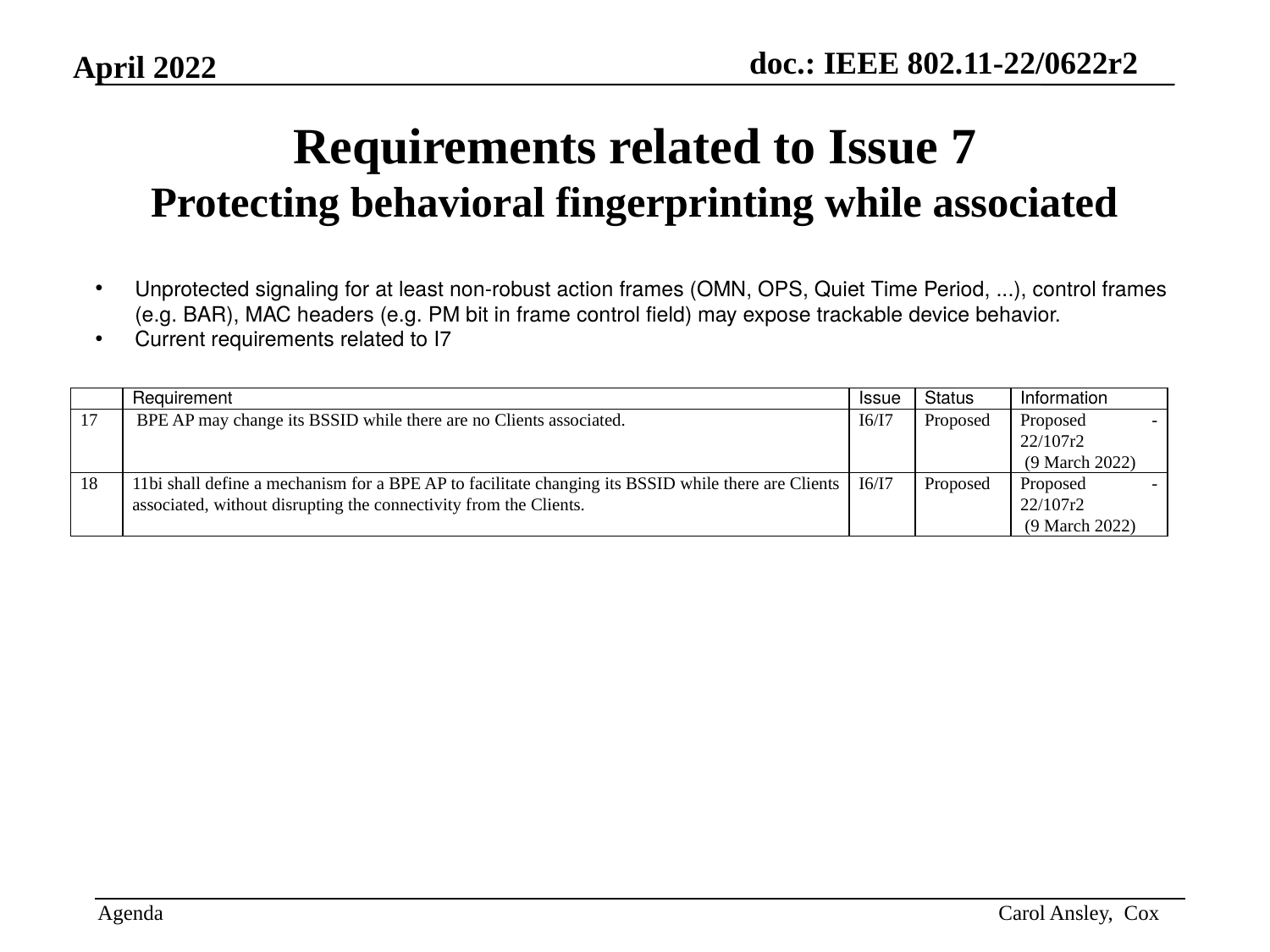

# Requirements related to Issue 7 Protecting behavioral fingerprinting while associated
Unprotected signaling for at least non-robust action frames (OMN, OPS, Quiet Time Period, ...), control frames (e.g. BAR), MAC headers (e.g. PM bit in frame control field) may expose trackable device behavior.
Current requirements related to I7

|  | Requirement | Issue | Status | Information |
| --- | --- | --- | --- | --- |
| 17 | BPE AP may change its BSSID while there are no Clients associated. | I6/I7 | Proposed | Proposed - 22/107r2 (9 March 2022) |
| 18 | 11bi shall define a mechanism for a BPE AP to facilitate changing its BSSID while there are Clients associated, without disrupting the connectivity from the Clients. | I6/I7 | Proposed | Proposed - 22/107r2 (9 March 2022) |